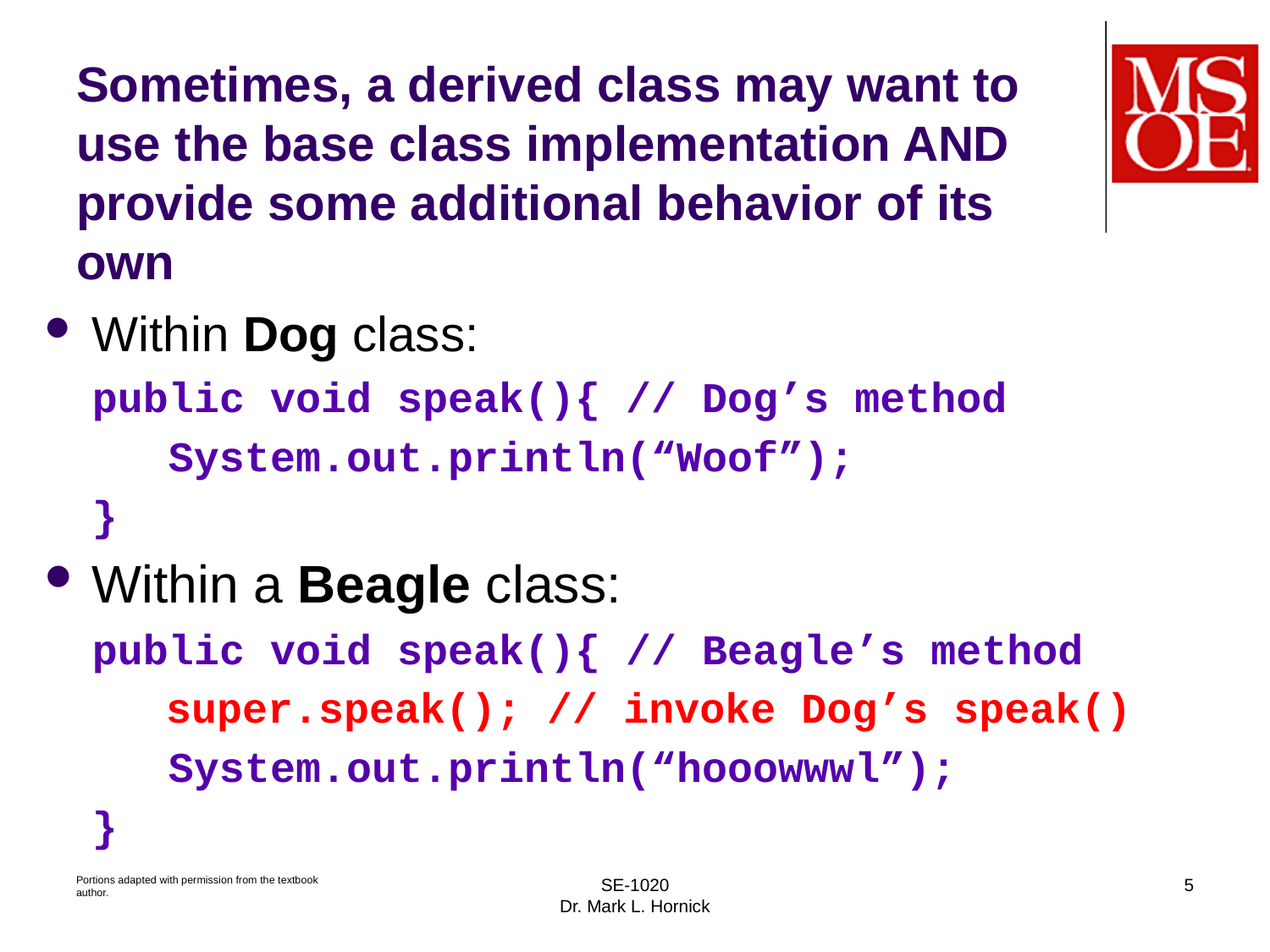

# Sometimes, a derived class may want to use the base class implementation AND provide some additional behavior of its own
Within Dog class:
public void speak(){ // Dog’s method
   System.out.println(“Woof”);
}
Within a Beagle class:
public void speak(){ // Beagle’s method
	 super.speak(); // invoke Dog’s speak()
   System.out.println(“hooowwwl”);
}

Portions adapted with permission from the textbook author.
SE-1020
Dr. Mark L. Hornick
5